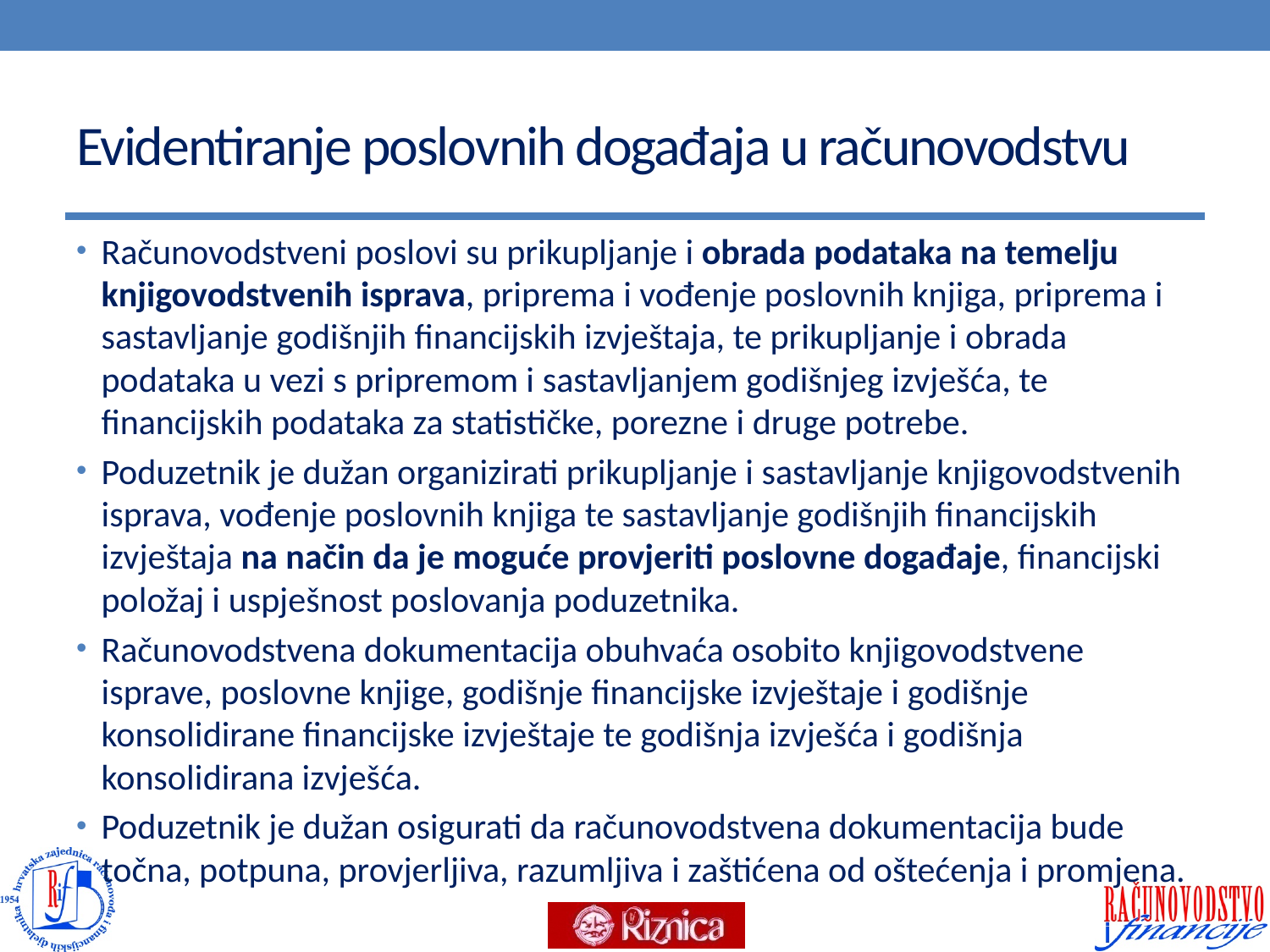

# Evidentiranje poslovnih događaja u računovodstvu
Računovodstveni poslovi su prikupljanje i obrada podataka na temelju knjigovodstvenih isprava, priprema i vođenje poslovnih knjiga, priprema i sastavljanje godišnjih financijskih izvještaja, te prikupljanje i obrada podataka u vezi s pripremom i sastavljanjem godišnjeg izvješća, te financijskih podataka za statističke, porezne i druge potrebe.
Poduzetnik je dužan organizirati prikupljanje i sastavljanje knjigovodstvenih isprava, vođenje poslovnih knjiga te sastavljanje godišnjih financijskih izvještaja na način da je moguće provjeriti poslovne događaje, financijski položaj i uspješnost poslovanja poduzetnika.
Računovodstvena dokumentacija obuhvaća osobito knjigovodstvene isprave, poslovne knjige, godišnje financijske izvještaje i godišnje konsolidirane financijske izvještaje te godišnja izvješća i godišnja konsolidirana izvješća.
Poduzetnik je dužan osigurati da računovodstvena dokumentacija bude točna, potpuna, provjerljiva, razumljiva i zaštićena od oštećenja i promjena.